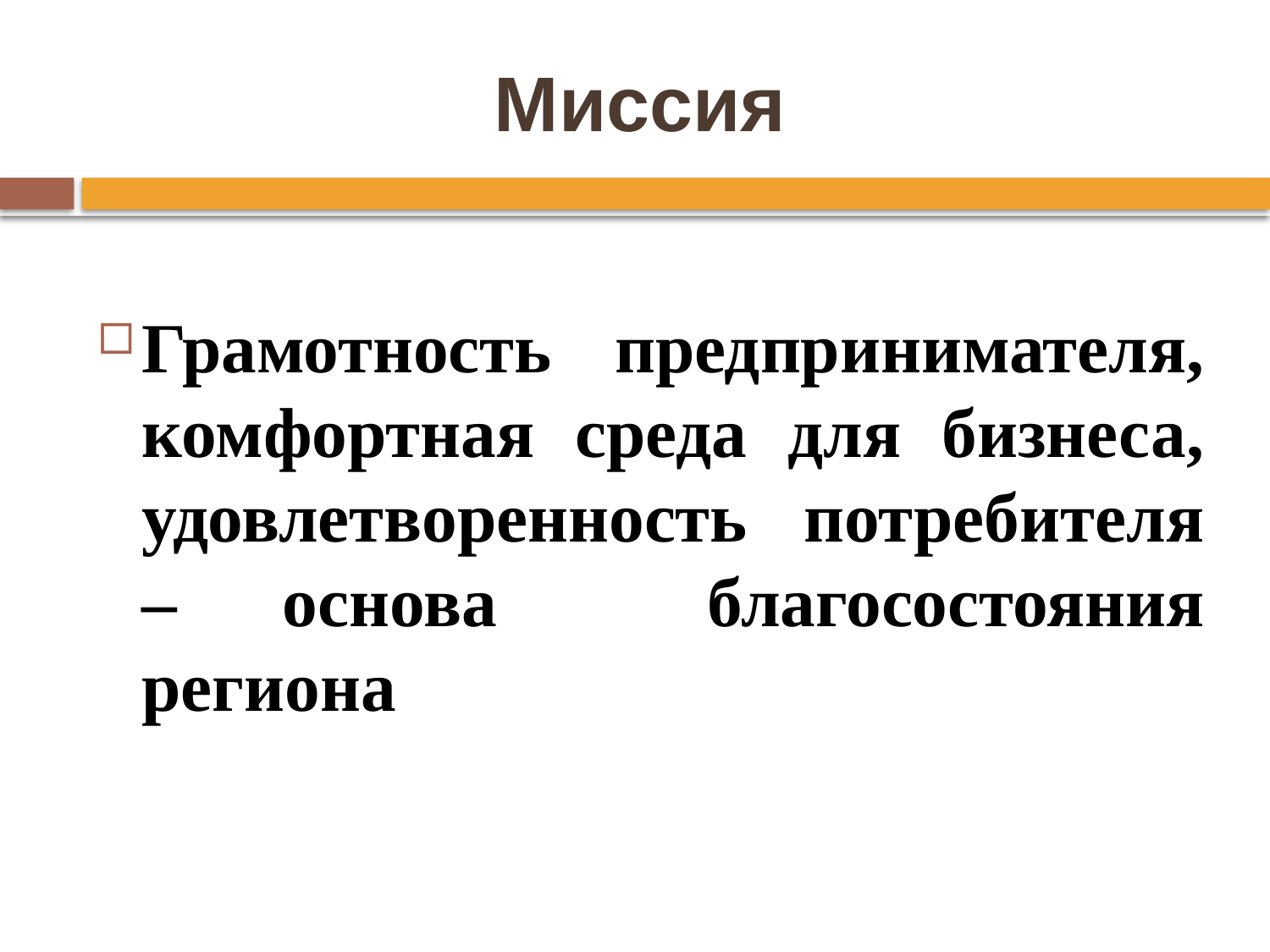

# Миссия

Грамотность предпринимателя, комфортная среда для бизнеса, удовлетворенность потребителя – основа  благосостояния региона